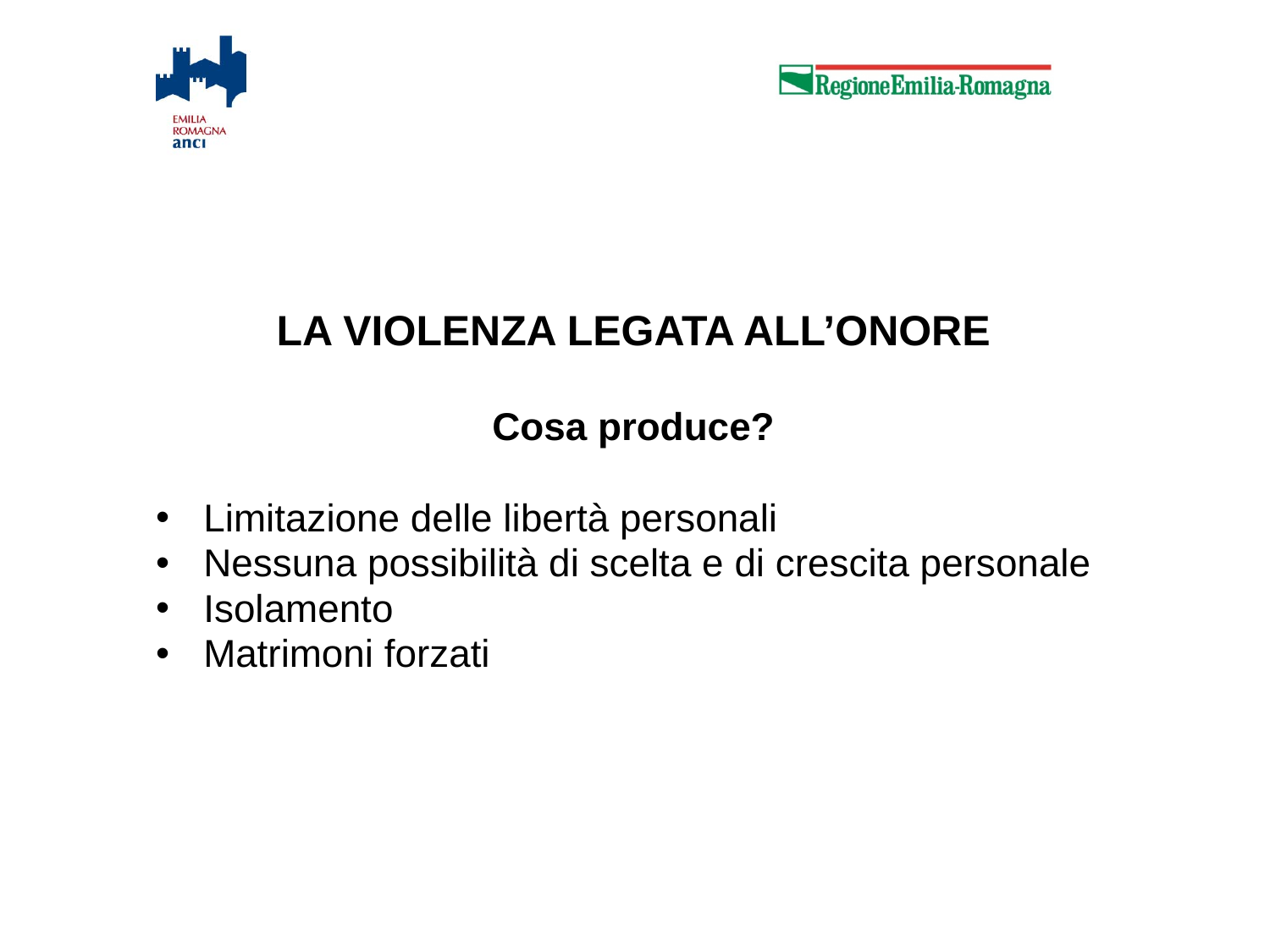

LA VIOLENZA LEGATA ALL’ONORE

Cosa produce?

Limitazione delle libertà personali
Nessuna possibilità di scelta e di crescita personale
Isolamento
Matrimoni forzati